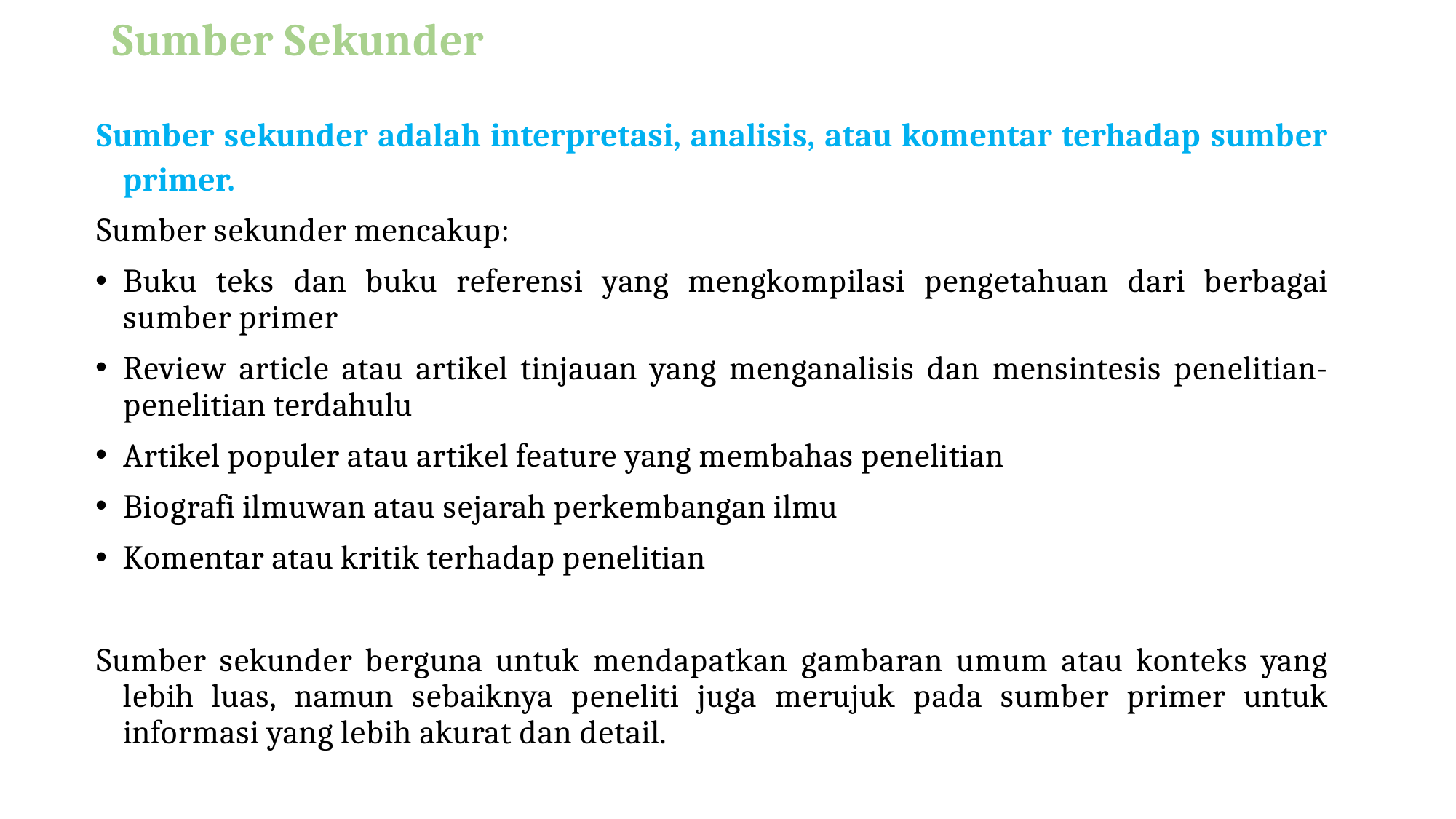

# Sumber Sekunder
Sumber sekunder adalah interpretasi, analisis, atau komentar terhadap sumber primer.
Sumber sekunder mencakup:​
Buku teks dan buku referensi yang mengkompilasi pengetahuan dari berbagai sumber primer
Review article atau artikel tinjauan yang menganalisis dan mensintesis penelitian-penelitian terdahulu
Artikel populer atau artikel feature yang membahas penelitian
Biografi ilmuwan atau sejarah perkembangan ilmu
Komentar atau kritik terhadap penelitian

Sumber sekunder berguna untuk mendapatkan gambaran umum atau konteks yang lebih luas, namun sebaiknya peneliti juga merujuk pada sumber primer untuk informasi yang lebih akurat dan detail.​